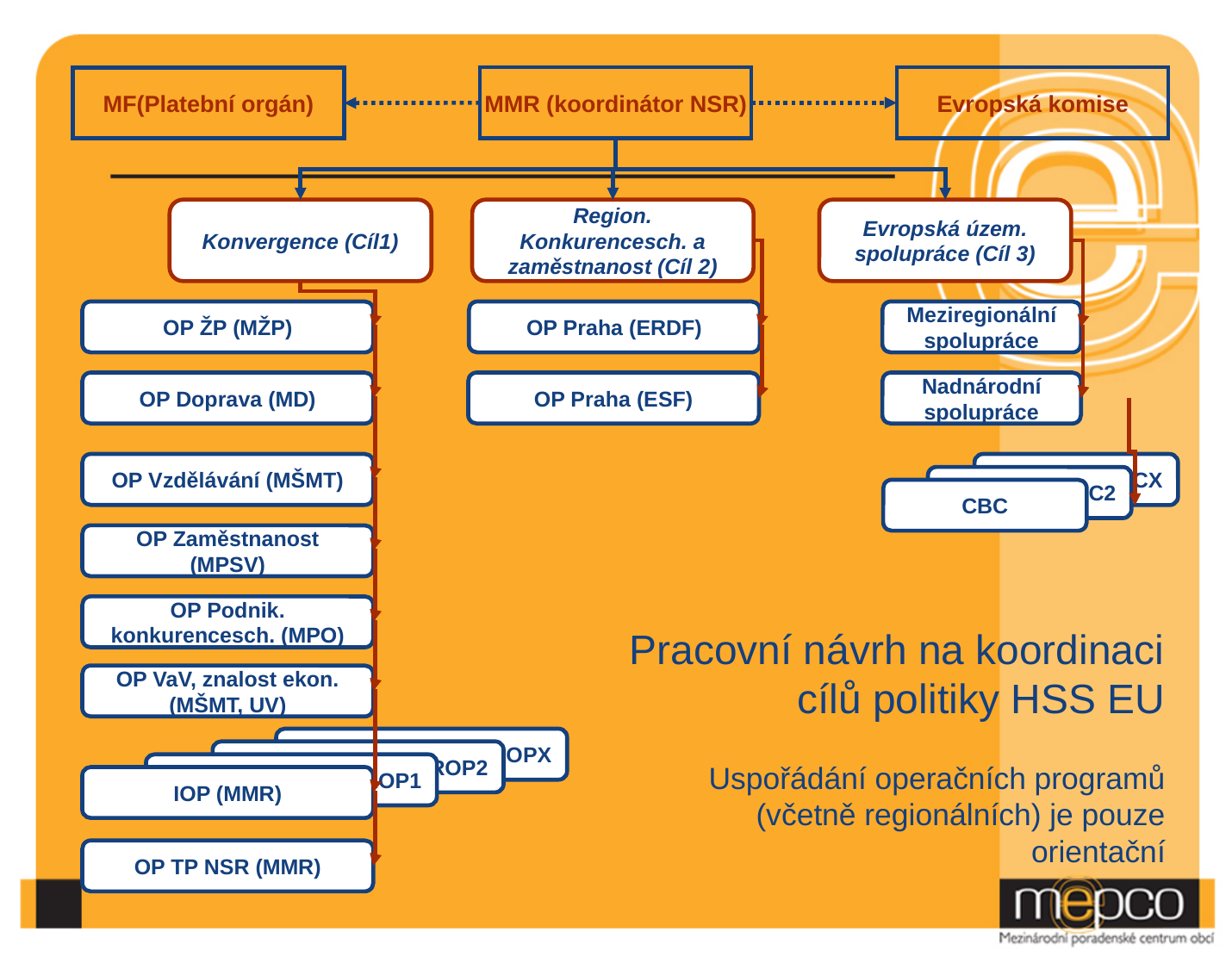

MMR (koordinátor NSR)
Evropská komise
MF(Platební orgán)
Konvergence (Cíl1)
Region. Konkurencesch. a zaměstnanost (Cíl 2)
Evropská územ. spolupráce (Cíl 3)
OP ŽP (MŽP)
OP Praha (ERDF)
Meziregionální spolupráce
OP Doprava (MD)
OP Praha (ESF)
Nadnárodní spolupráce
OP Vzdělávání (MŠMT)
CBCX
CBC2
CBC
OP Zaměstnanost (MPSV)
OP Podnik. konkurencesch. (MPO)
Pracovní návrh na koordinaci cílů politiky HSS EU

Uspořádání operačních programů (včetně regionálních) je pouze orientační
OP VaV, znalost ekon. (MŠMT, UV)
ROPX
ROP2
ROP1
IOP (MMR)
OP TP NSR (MMR)